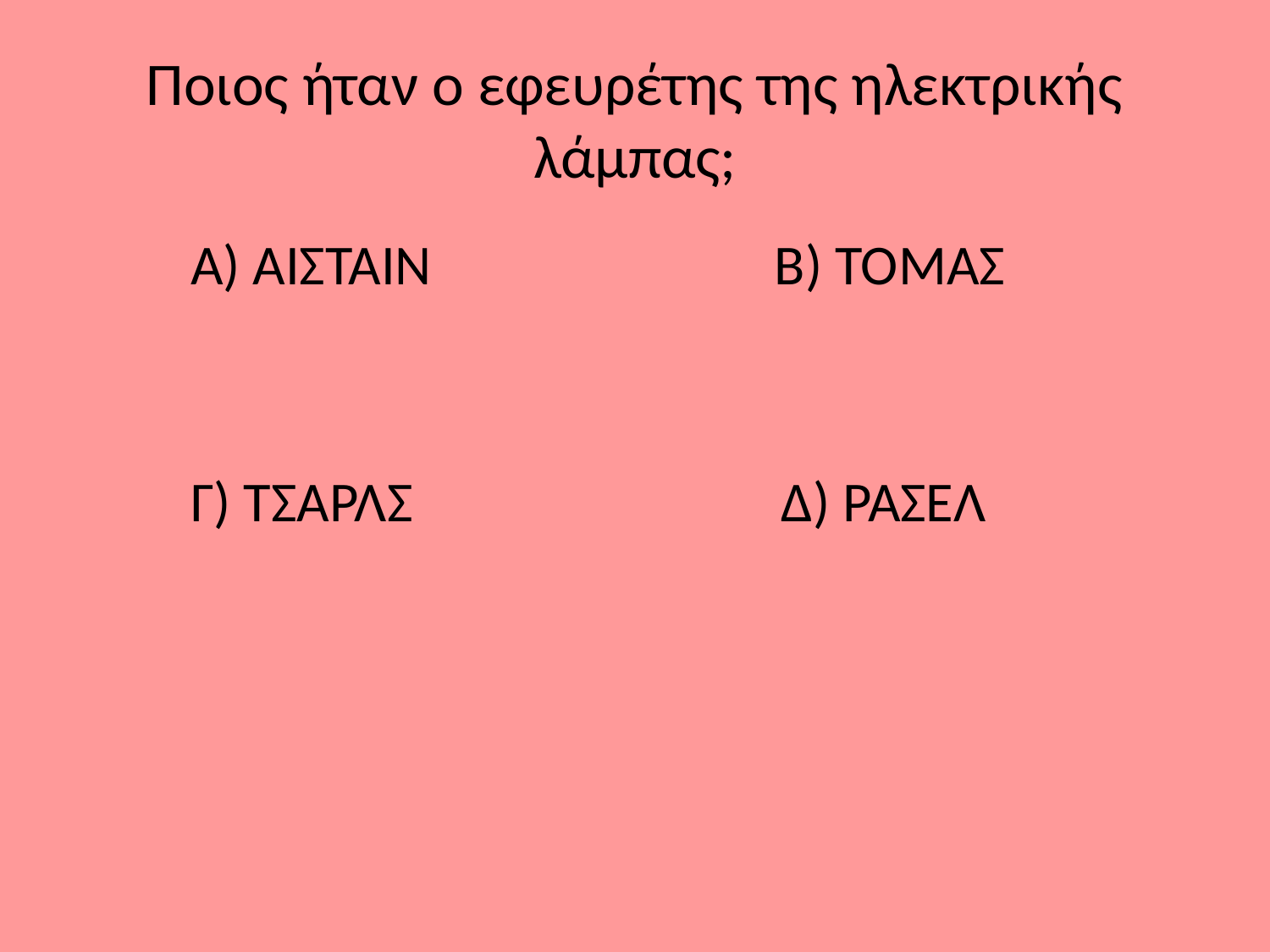

# Ποιος ήταν ο εφευρέτης της ηλεκτρικής λάμπας;
         Α) ΑΙΣΤΑΙΝ                           Β) ΤΟΜΑΣ

         Γ) ΤΣΑΡΛΣ                             Δ) ΡΑΣΕΛ